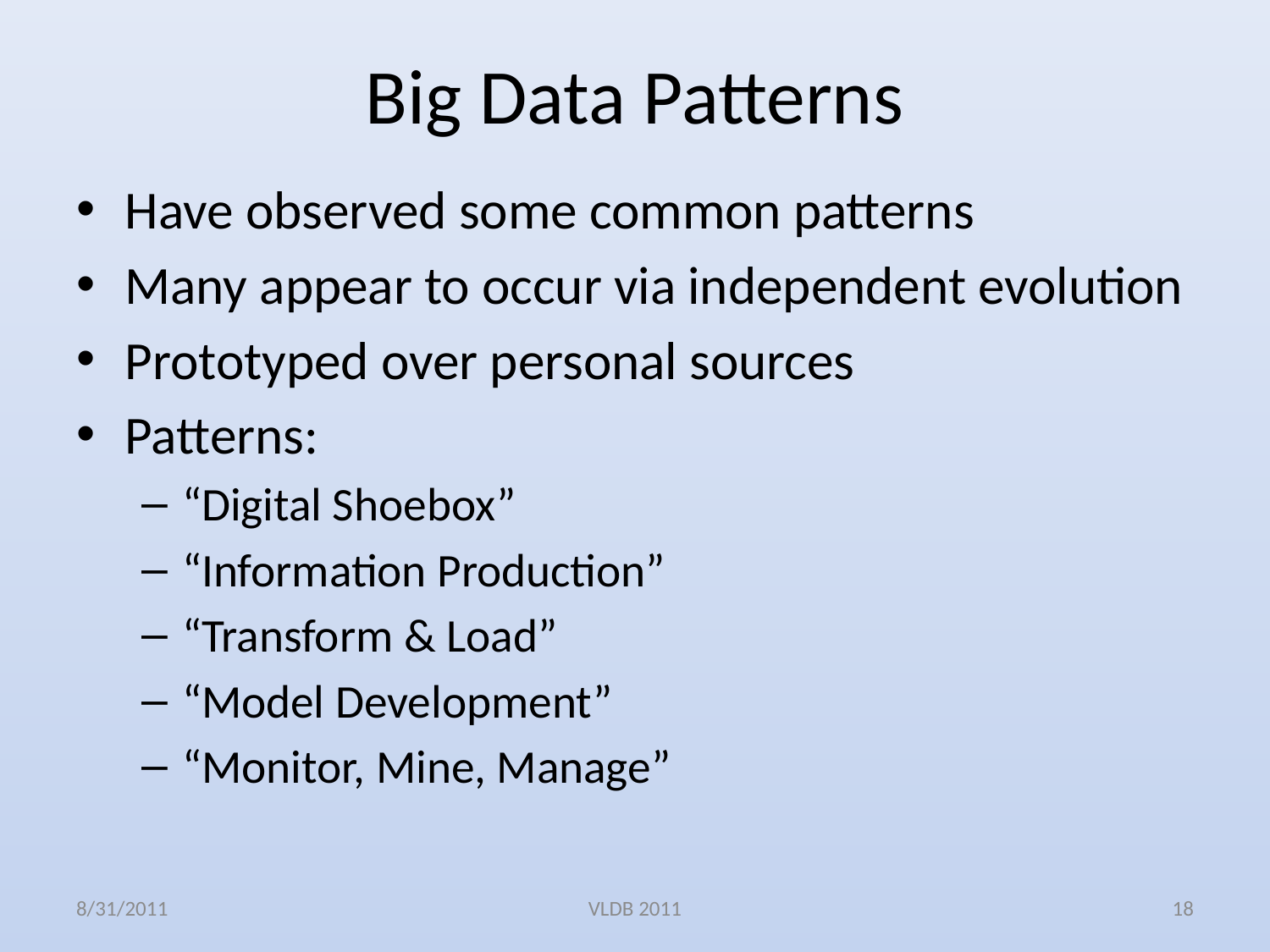

# Big Data Patterns
Have observed some common patterns
Many appear to occur via independent evolution
Prototyped over personal sources
Patterns:
“Digital Shoebox”
“Information Production”
“Transform & Load”
“Model Development”
“Monitor, Mine, Manage”
8/31/2011
VLDB 2011
18